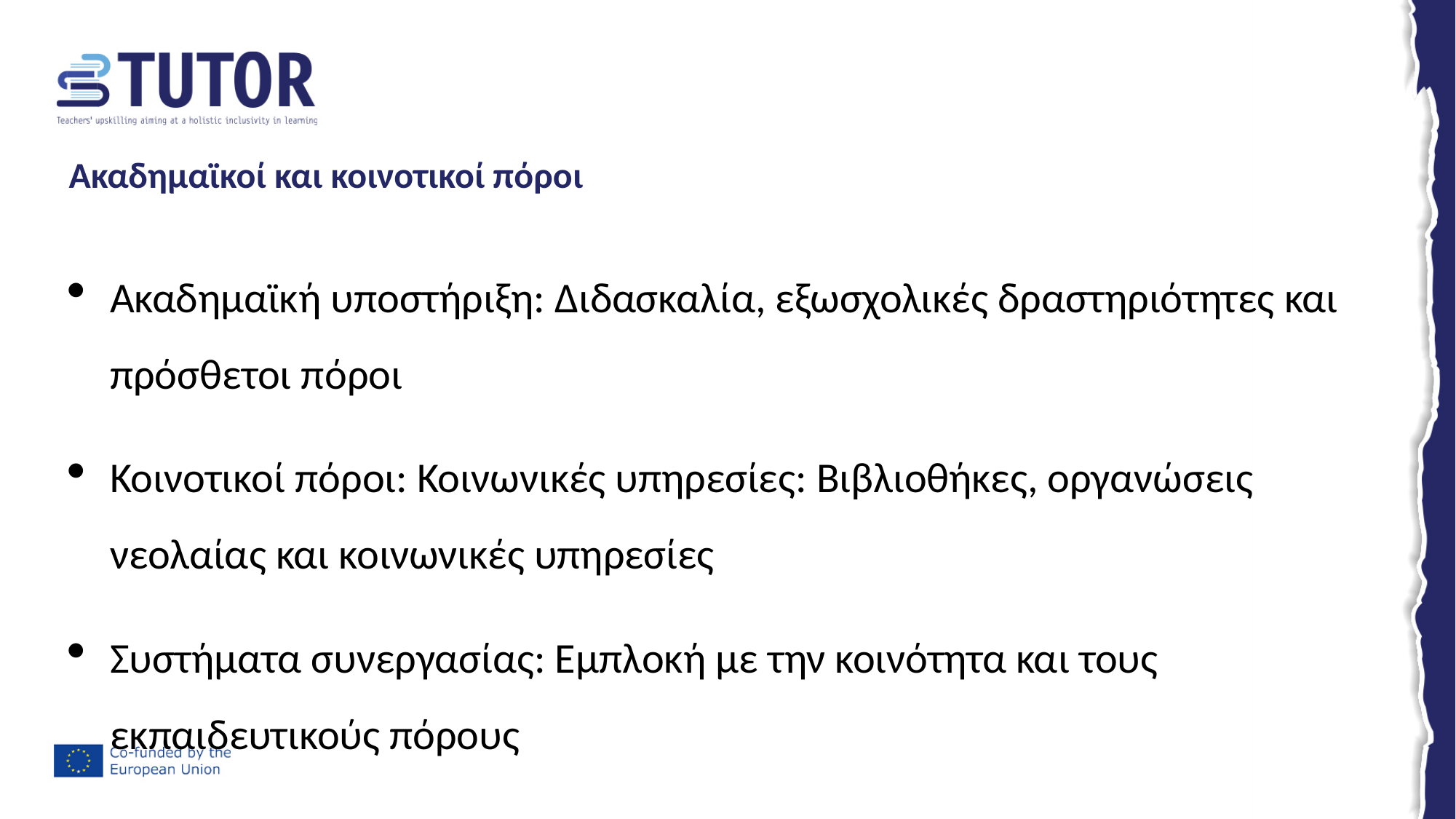

# Ακαδημαϊκοί και κοινοτικοί πόροι
Ακαδημαϊκή υποστήριξη: Διδασκαλία, εξωσχολικές δραστηριότητες και πρόσθετοι πόροι
Κοινοτικοί πόροι: Κοινωνικές υπηρεσίες: Βιβλιοθήκες, οργανώσεις νεολαίας και κοινωνικές υπηρεσίες
Συστήματα συνεργασίας: Εμπλοκή με την κοινότητα και τους εκπαιδευτικούς πόρους